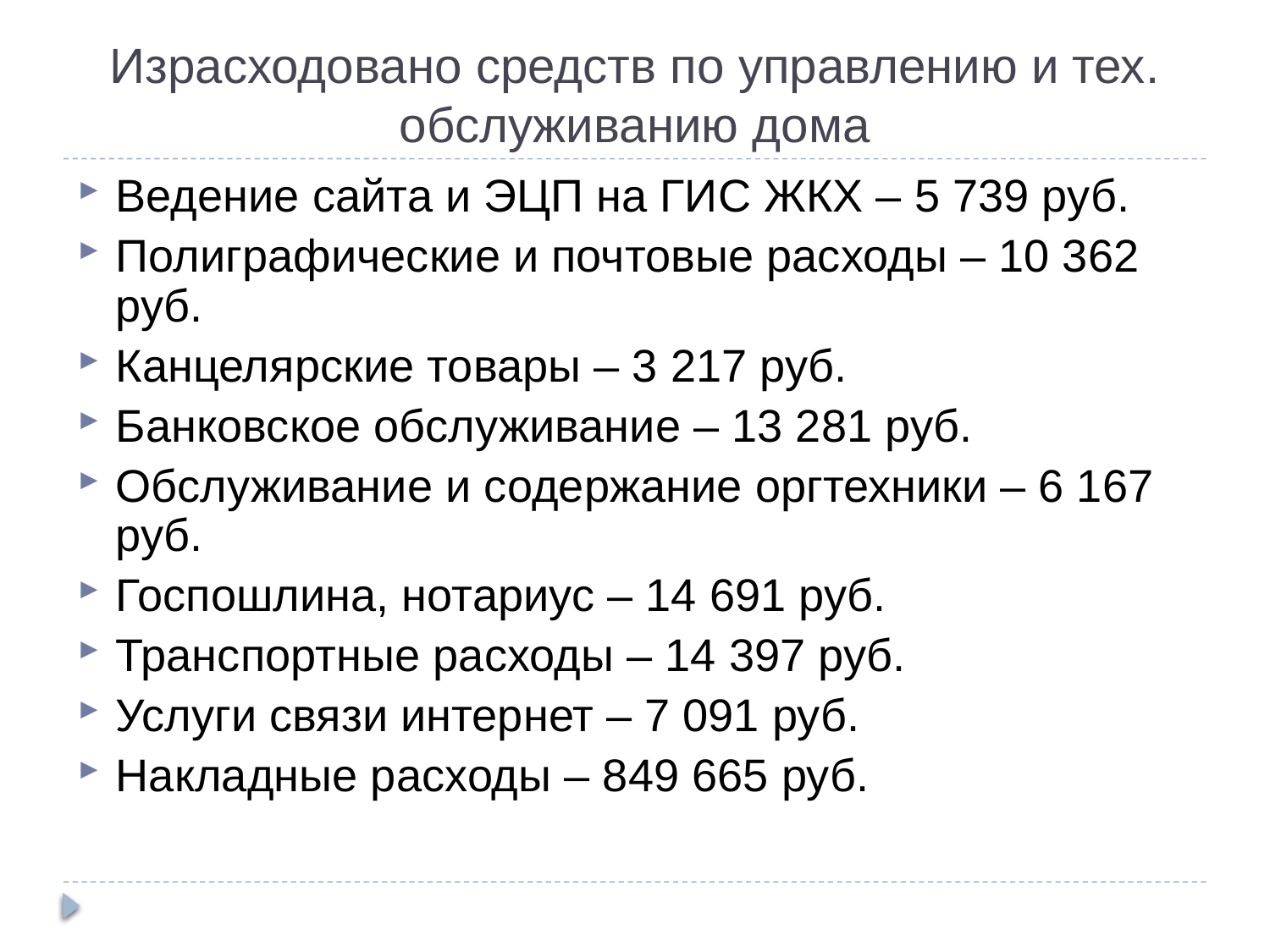

Израсходовано средств по управлению и тех. обслуживанию дома
Ведение сайта и ЭЦП на ГИС ЖКХ – 5 739 руб.
Полиграфические и почтовые расходы – 10 362 руб.
Канцелярские товары – 3 217 руб.
Банковское обслуживание – 13 281 руб.
Обслуживание и содержание оргтехники – 6 167 руб.
Госпошлина, нотариус – 14 691 руб.
Транспортные расходы – 14 397 руб.
Услуги связи интернет – 7 091 руб.
Накладные расходы – 849 665 руб.